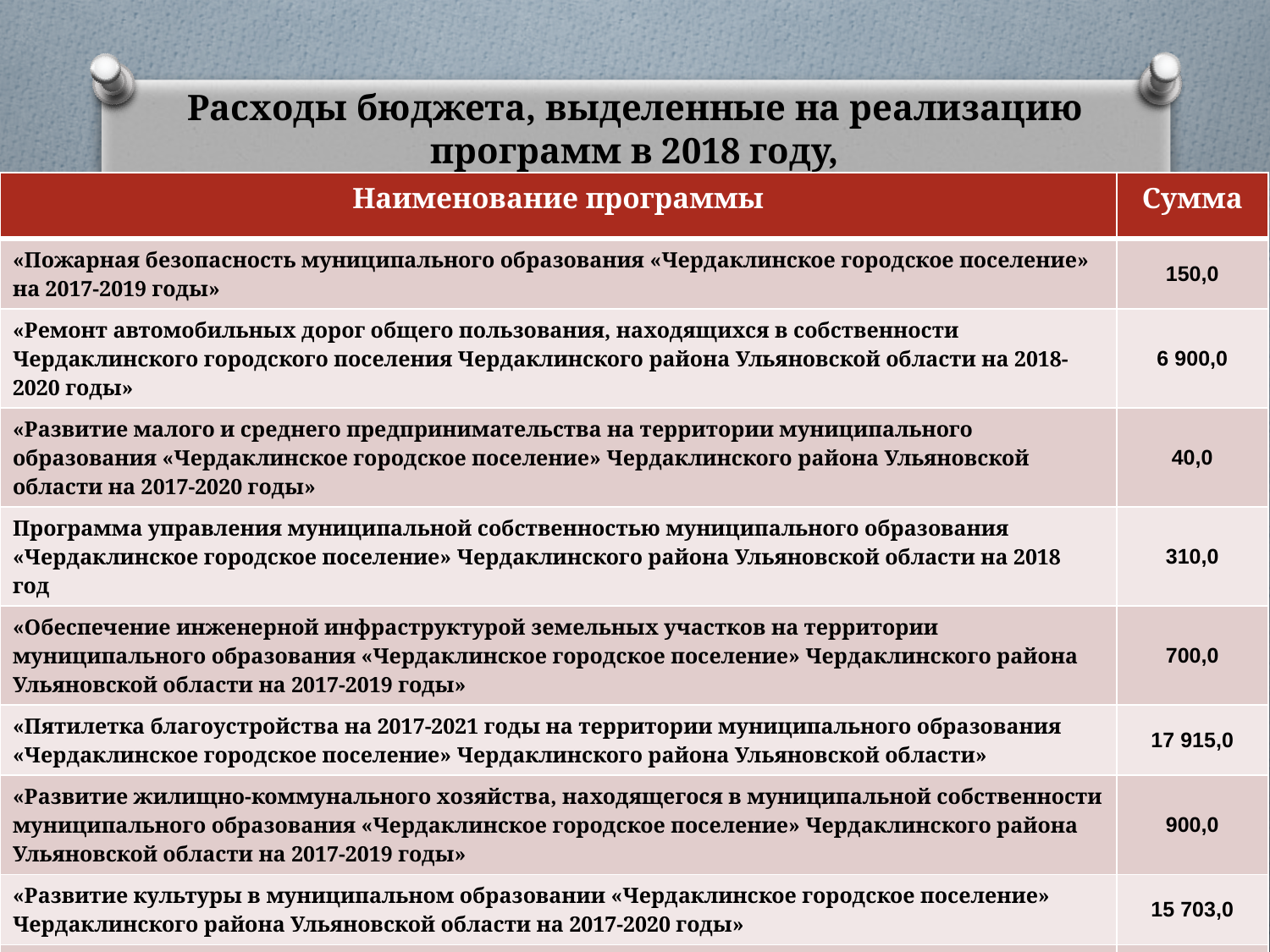

# Расходы бюджета, выделенные на реализацию программ в 2018 году, тыс. рублей
| Наименование программы | Сумма |
| --- | --- |
| «Пожарная безопасность муниципального образования «Чердаклинское городское поселение» на 2017-2019 годы» | 150,0 |
| «Ремонт автомобильных дорог общего пользования, находящихся в собственности Чердаклинского городского поселения Чердаклинского района Ульяновской области на 2018-2020 годы» | 6 900,0 |
| «Развитие малого и среднего предпринимательства на территории муниципального образования «Чердаклинское городское поселение» Чердаклинского района Ульяновской области на 2017-2020 годы» | 40,0 |
| Программа управления муниципальной собственностью муниципального образования «Чердаклинское городское поселение» Чердаклинского района Ульяновской области на 2018 год | 310,0 |
| «Обеспечение инженерной инфраструктурой земельных участков на территории муниципального образования «Чердаклинское городское поселение» Чердаклинского района Ульяновской области на 2017-2019 годы» | 700,0 |
| «Пятилетка благоустройства на 2017-2021 годы на территории муниципального образования «Чердаклинское городское поселение» Чердаклинского района Ульяновской области» | 17 915,0 |
| «Развитие жилищно-коммунального хозяйства, находящегося в муниципальной собственности муниципального образования «Чердаклинское городское поселение» Чердаклинского района Ульяновской области на 2017-2019 годы» | 900,0 |
| «Развитие культуры в муниципальном образовании «Чердаклинское городское поселение» Чердаклинского района Ульяновской области на 2017-2020 годы» | 15 703,0 |
| «Развитие спорта в муниципальном образовании «Чердаклинское городское поселение» Чердаклинского района Ульяновской области на 2017-2019 годы» | 695,0 |
| «Забота на 2014-2018 г.г.» муниципального образования «Чердаклинское городское поселение» Чердаклинского района Ульяновской области | 550,0 |